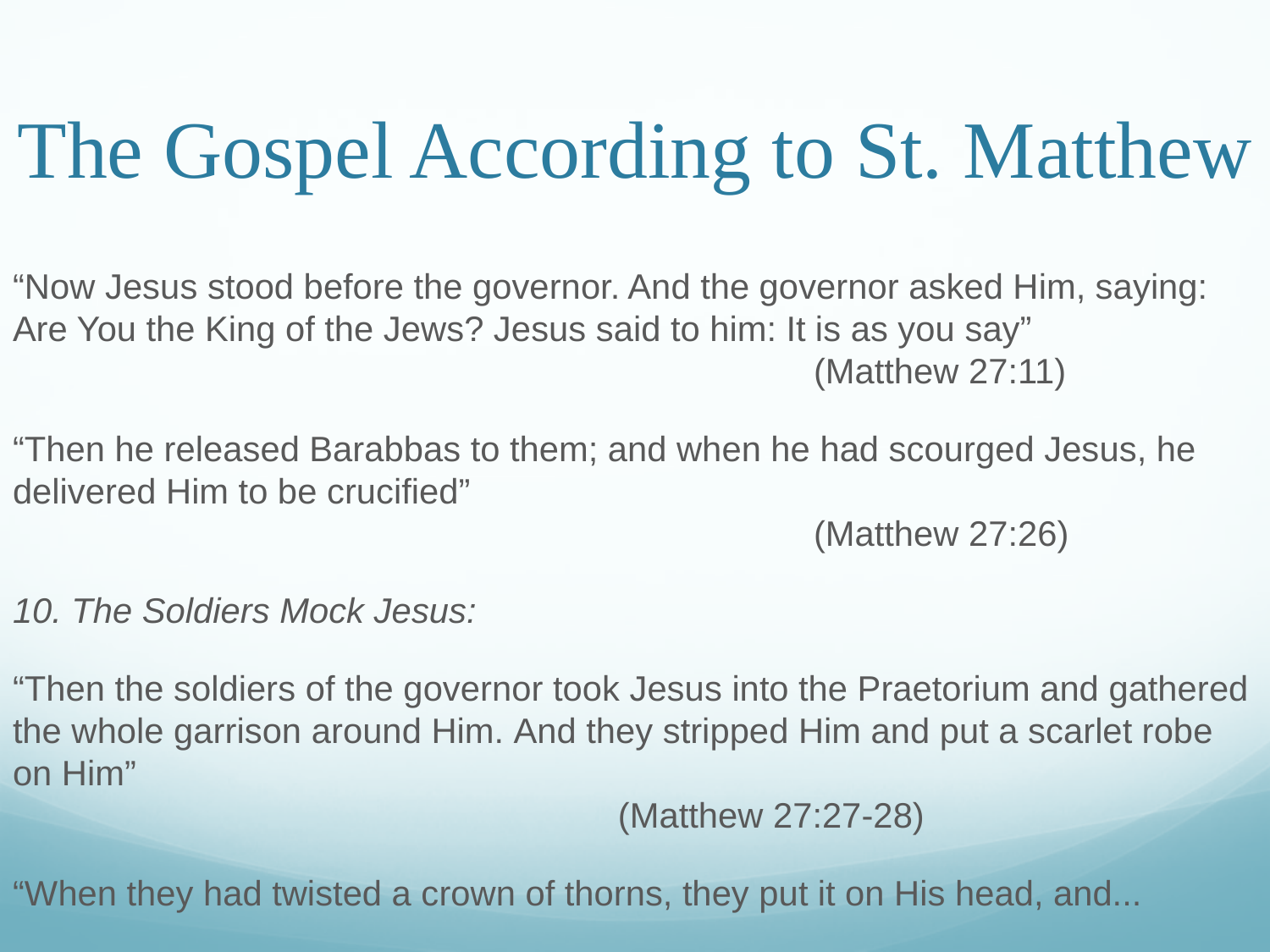

# The Gospel According to St. Matthew
“Now Jesus stood before the governor. And the governor asked Him, saying: Are You the King of the Jews? Jesus said to him: It is as you say”					      		    (Matthew 27:11)
“Then he released Barabbas to them; and when he had scourged Jesus, he delivered Him to be crucified”												    (Matthew 27:26)
10. The Soldiers Mock Jesus:
“Then the soldiers of the governor took Jesus into the Praetorium and gathered the whole garrison around Him. And they stripped Him and put a scarlet robe on Him”													          (Matthew 27:27-28)
“When they had twisted a crown of thorns, they put it on His head, and...